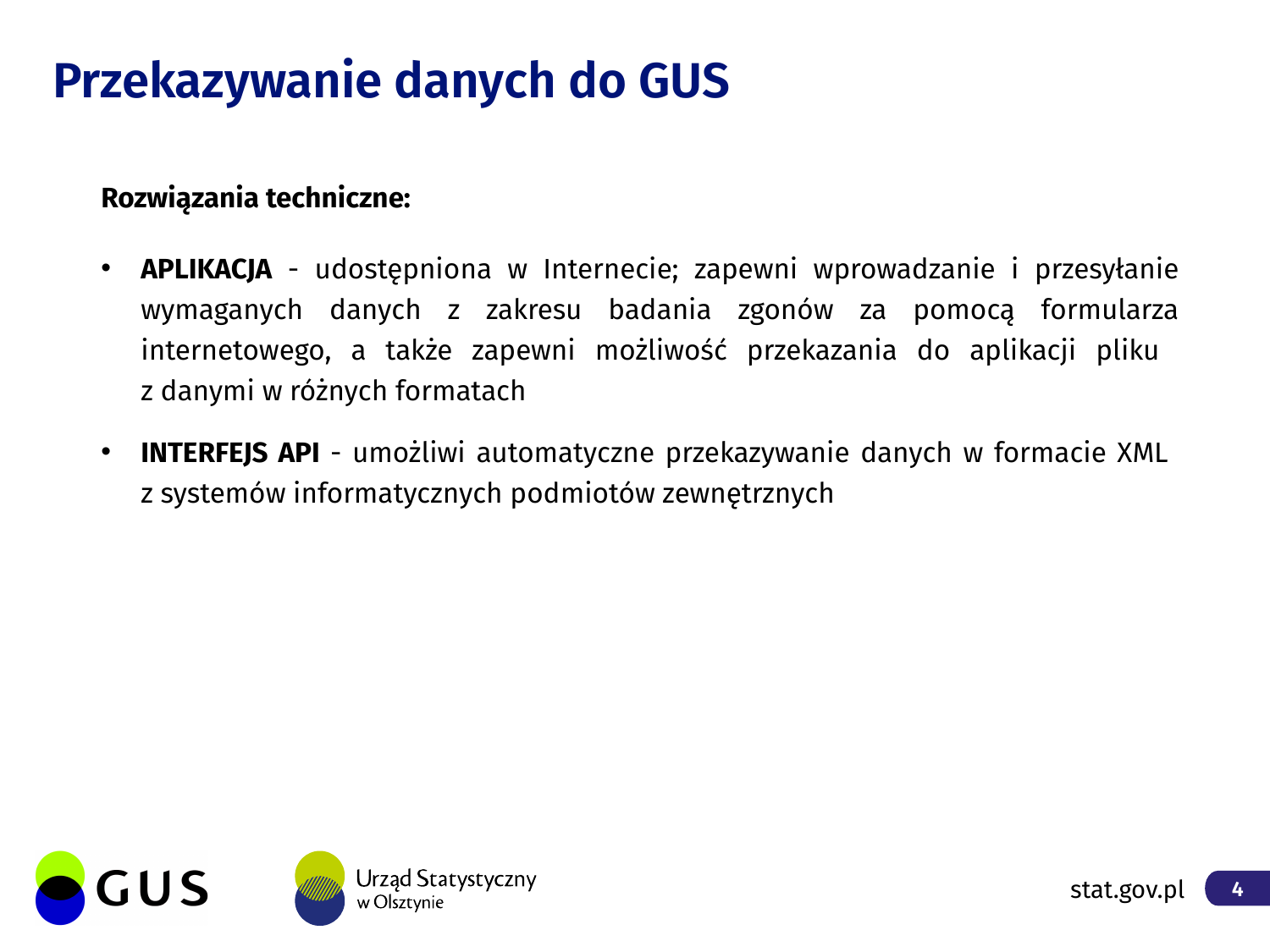

# Przekazywanie danych do GUS
Rozwiązania techniczne:

APLIKACJA - udostępniona w Internecie; zapewni wprowadzanie i przesyłanie wymaganych danych z zakresu badania zgonów za pomocą formularza internetowego, a także zapewni możliwość przekazania do aplikacji pliku
z danymi w różnych formatach
INTERFEJS API - umożliwi automatyczne przekazywanie danych w formacie XML
z systemów informatycznych podmiotów zewnętrznych

stat.gov.pl